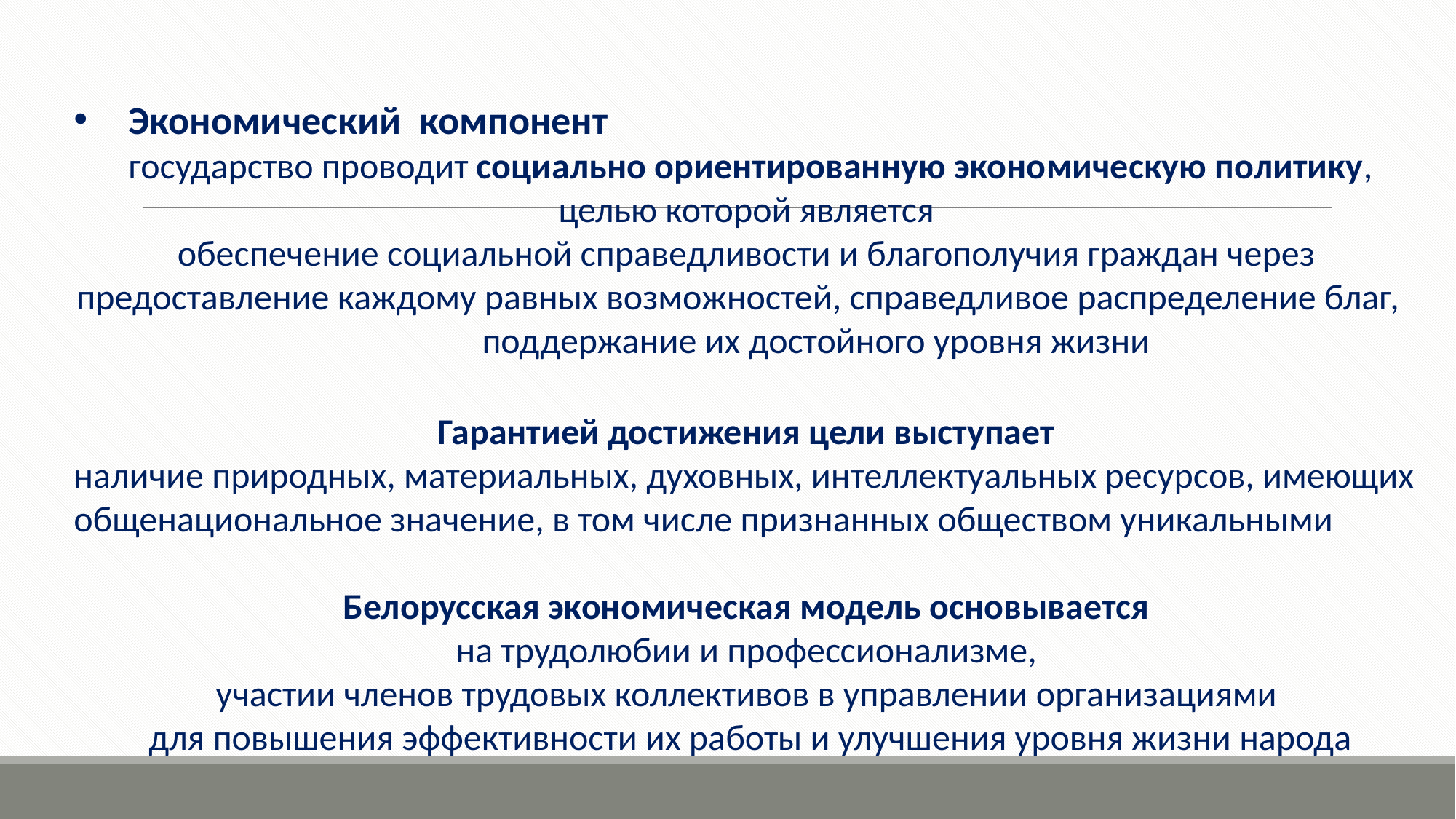

Экономический  компонент
 государство проводит социально ориентированную экономическую политику,
целью которой является
обеспечение социальной справедливости и благополучия граждан через
предоставление каждому равных возможностей, справедливое распределение благ,                     поддержание их достойного уровня жизни

Гарантией достижения цели выступает
наличие природных, материальных, духовных, интеллектуальных ресурсов, имеющих общенациональное значение, в том числе признанных обществом уникальными

Белорусская экономическая модель основывается
на трудолюбии и профессионализме,
участии членов трудовых коллективов в управлении организациями
для повышения эффективности их работы и улучшения уровня жизни народа